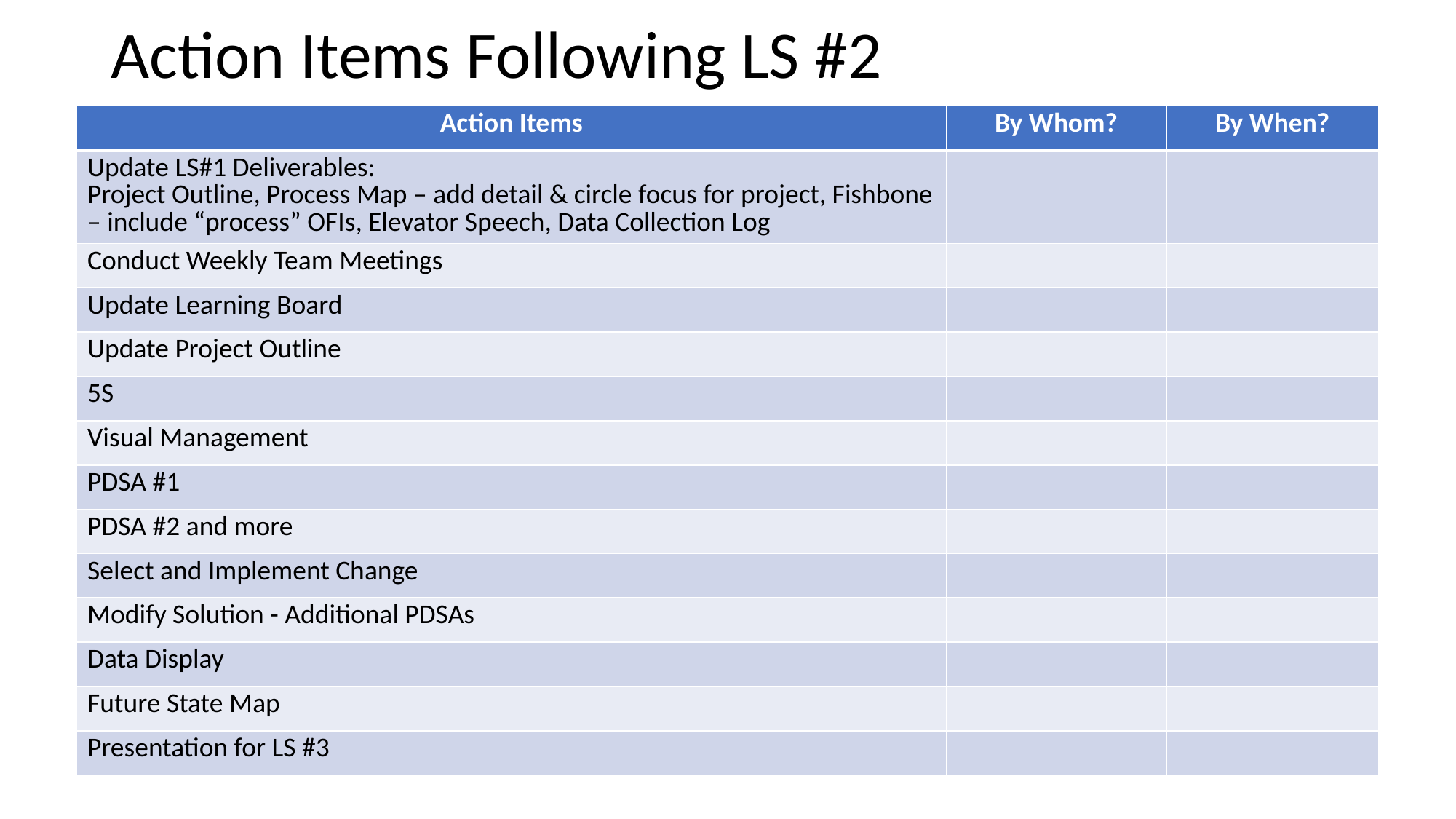

# Action Items Following LS #2
| Action Items | By Whom? | By When? |
| --- | --- | --- |
| Update LS#1 Deliverables: Project Outline, Process Map – add detail & circle focus for project, Fishbone – include “process” OFIs, Elevator Speech, Data Collection Log |  |  |
| Conduct Weekly Team Meetings |  |  |
| Update Learning Board |  |  |
| Update Project Outline |  |  |
| 5S |  |  |
| Visual Management |  |  |
| PDSA #1 |  |  |
| PDSA #2 and more |  |  |
| Select and Implement Change |  |  |
| Modify Solution - Additional PDSAs |  |  |
| Data Display |  |  |
| Future State Map |  |  |
| Presentation for LS #3 |  |  |